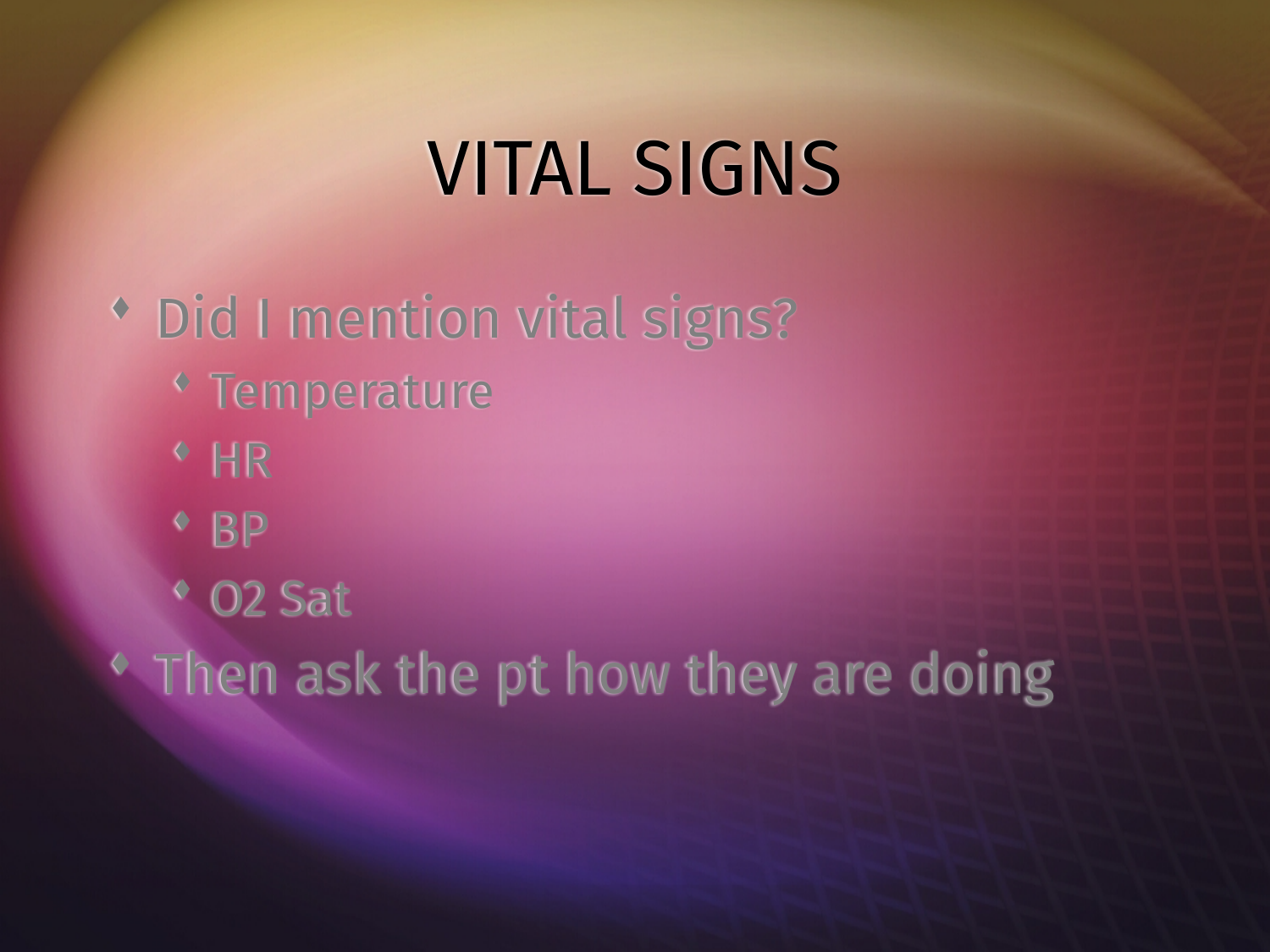

# VITAL SIGNS
Did I mention vital signs?
Temperature
HR
BP
O2 Sat
Then ask the pt how they are doing